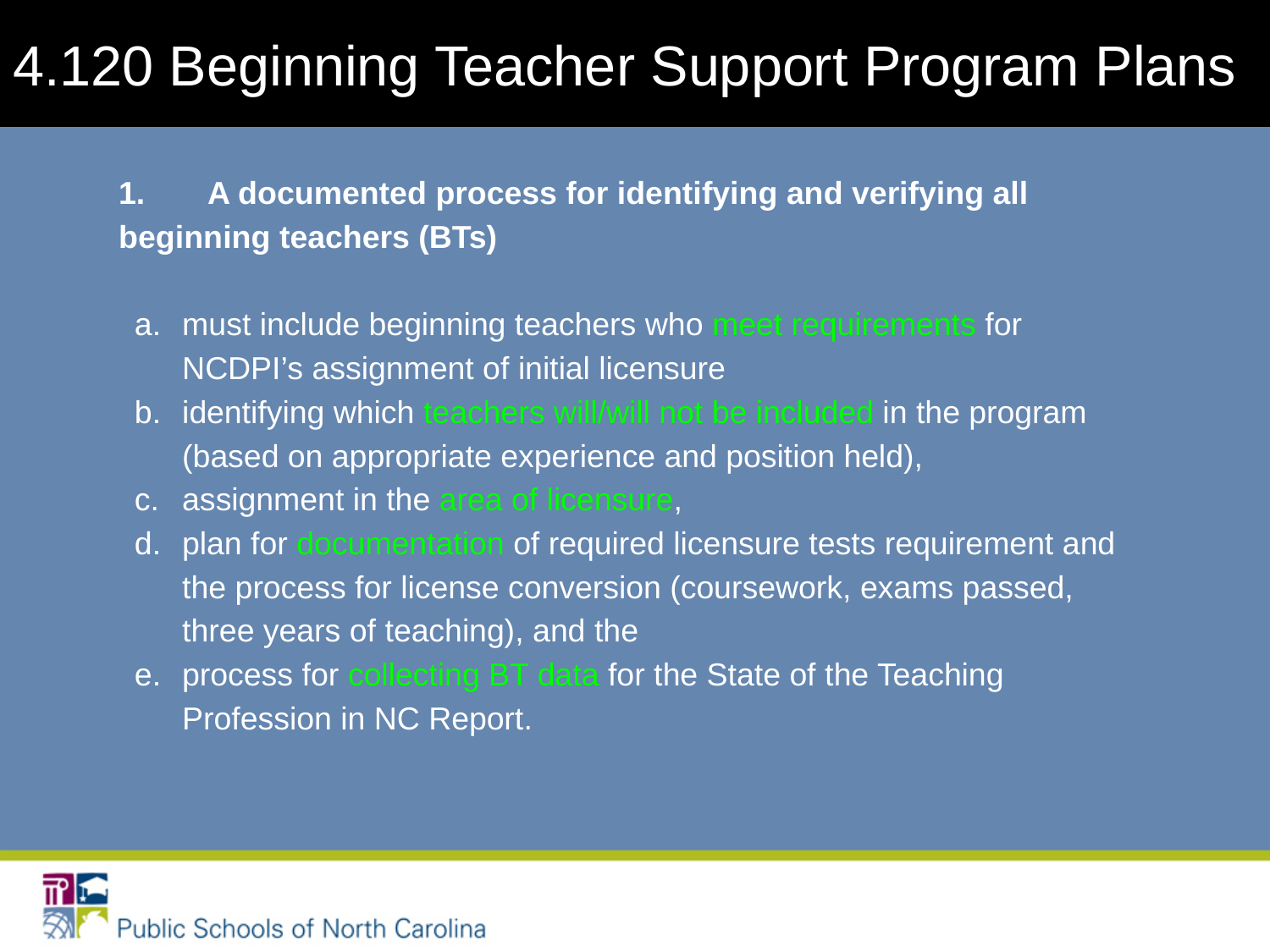

4.120 Beginning Teacher Support Program Plans

1.       A documented process for identifying and verifying all beginning teachers (BTs)

must include beginning teachers who meet requirements for NCDPI’s assignment of initial licensure
identifying which teachers will/will not be included in the program (based on appropriate experience and position held),
assignment in the area of licensure,
plan for documentation of required licensure tests requirement and the process for license conversion (coursework, exams passed, three years of teaching), and the
process for collecting BT data for the State of the Teaching Profession in NC Report.